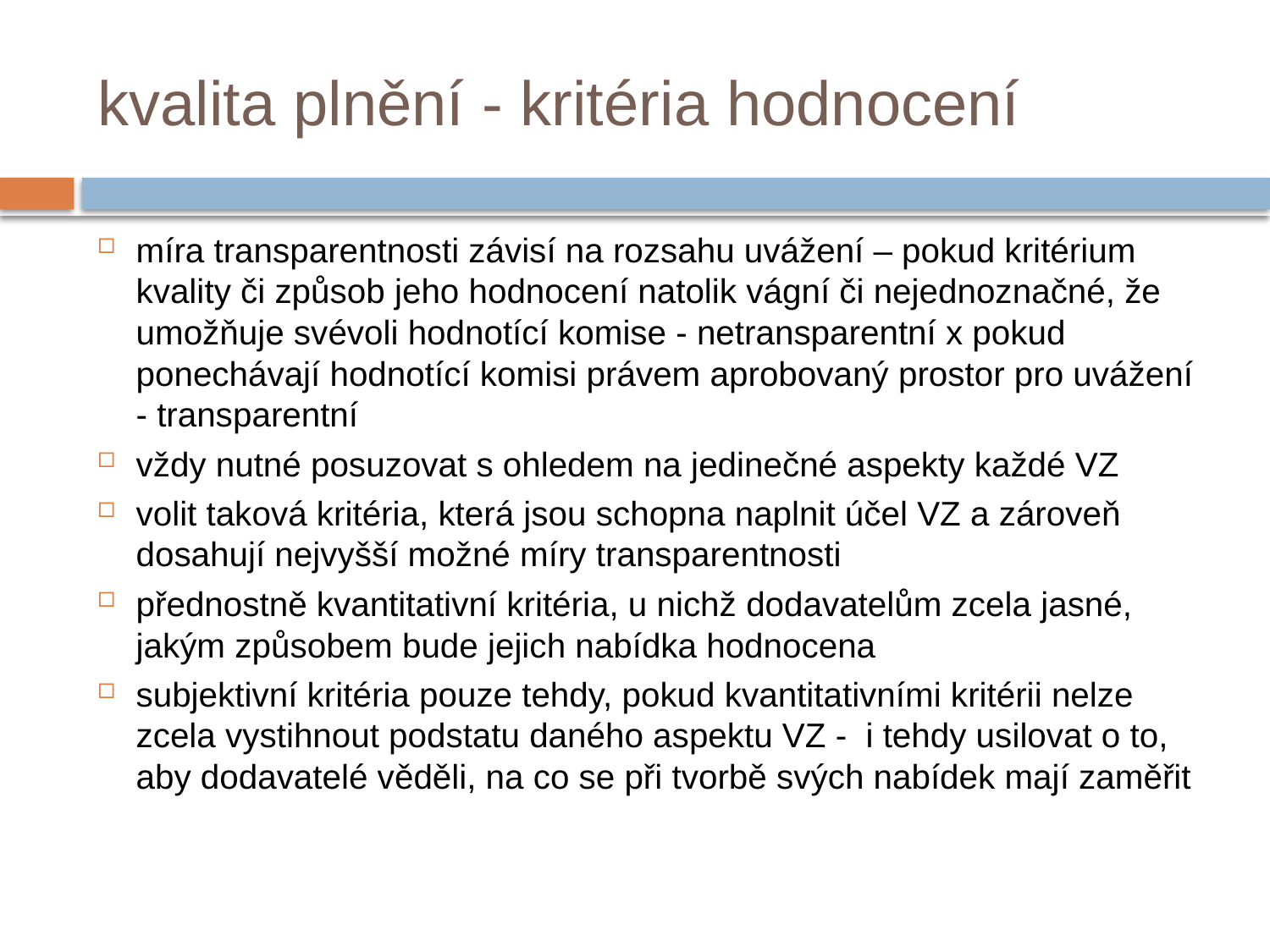

# kvalita plnění - kritéria hodnocení
míra transparentnosti závisí na rozsahu uvážení – pokud kritérium kvality či způsob jeho hodnocení natolik vágní či nejednoznačné, že umožňuje svévoli hodnotící komise - netransparentní x pokud ponechávají hodnotící komisi právem aprobovaný prostor pro uvážení - transparentní
vždy nutné posuzovat s ohledem na jedinečné aspekty každé VZ
volit taková kritéria, která jsou schopna naplnit účel VZ a zároveň dosahují nejvyšší možné míry transparentnosti
přednostně kvantitativní kritéria, u nichž dodavatelům zcela jasné, jakým způsobem bude jejich nabídka hodnocena
subjektivní kritéria pouze tehdy, pokud kvantitativními kritérii nelze zcela vystihnout podstatu daného aspektu VZ -  i tehdy usilovat o to, aby dodavatelé věděli, na co se při tvorbě svých nabídek mají zaměřit